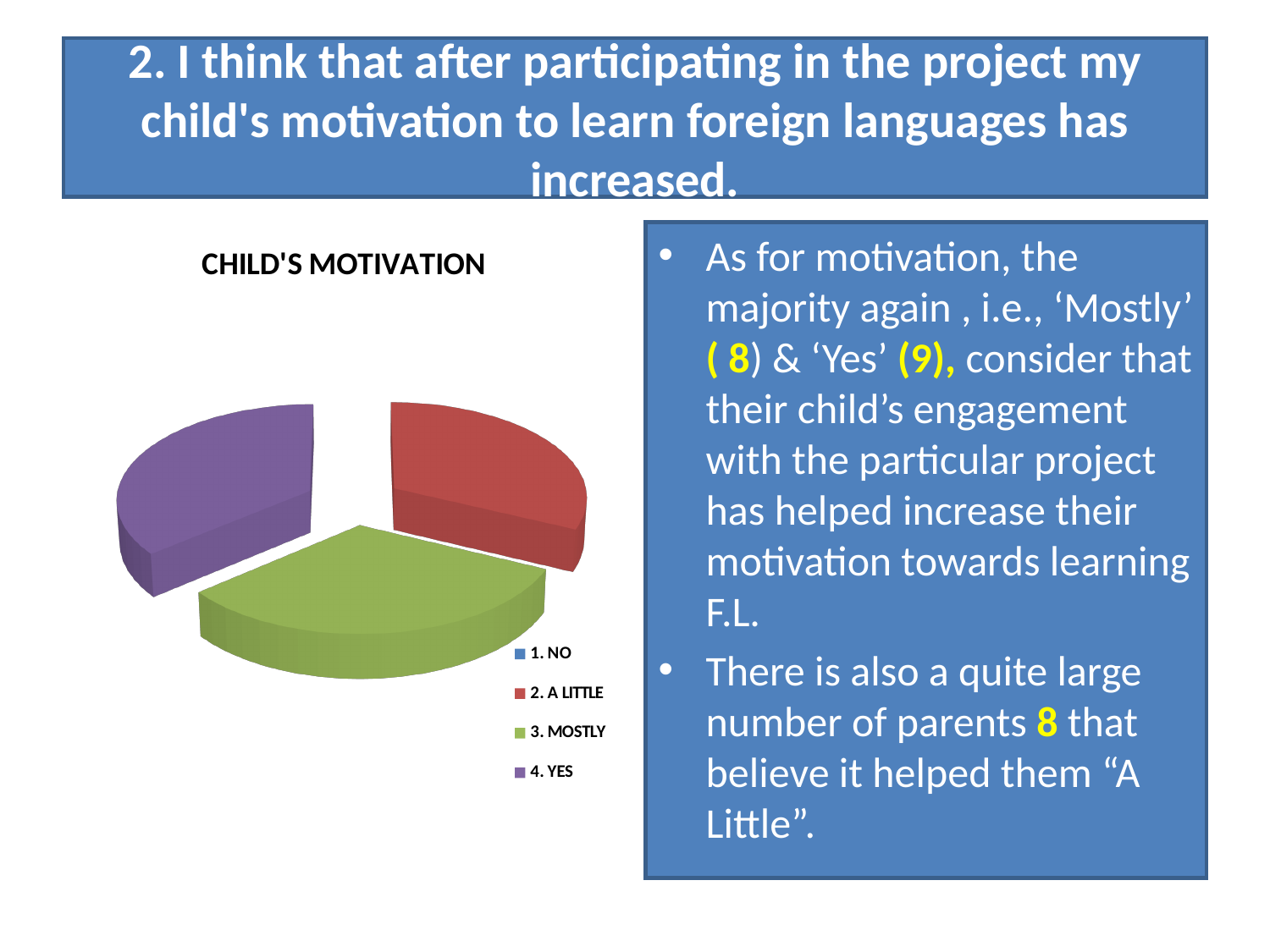

# 2. I think that after participating in the project my child's motivation to learn foreign languages has increased.

[unsupported chart]

As for motivation, the  majority again , i.e., ‘Mostly’ ( 8) & ‘Yes’ (9), consider that their child’s engagement with the particular project has helped increase their motivation towards learning F.L.
There is also a quite large number of parents 8 that believe it helped them “A Little”.